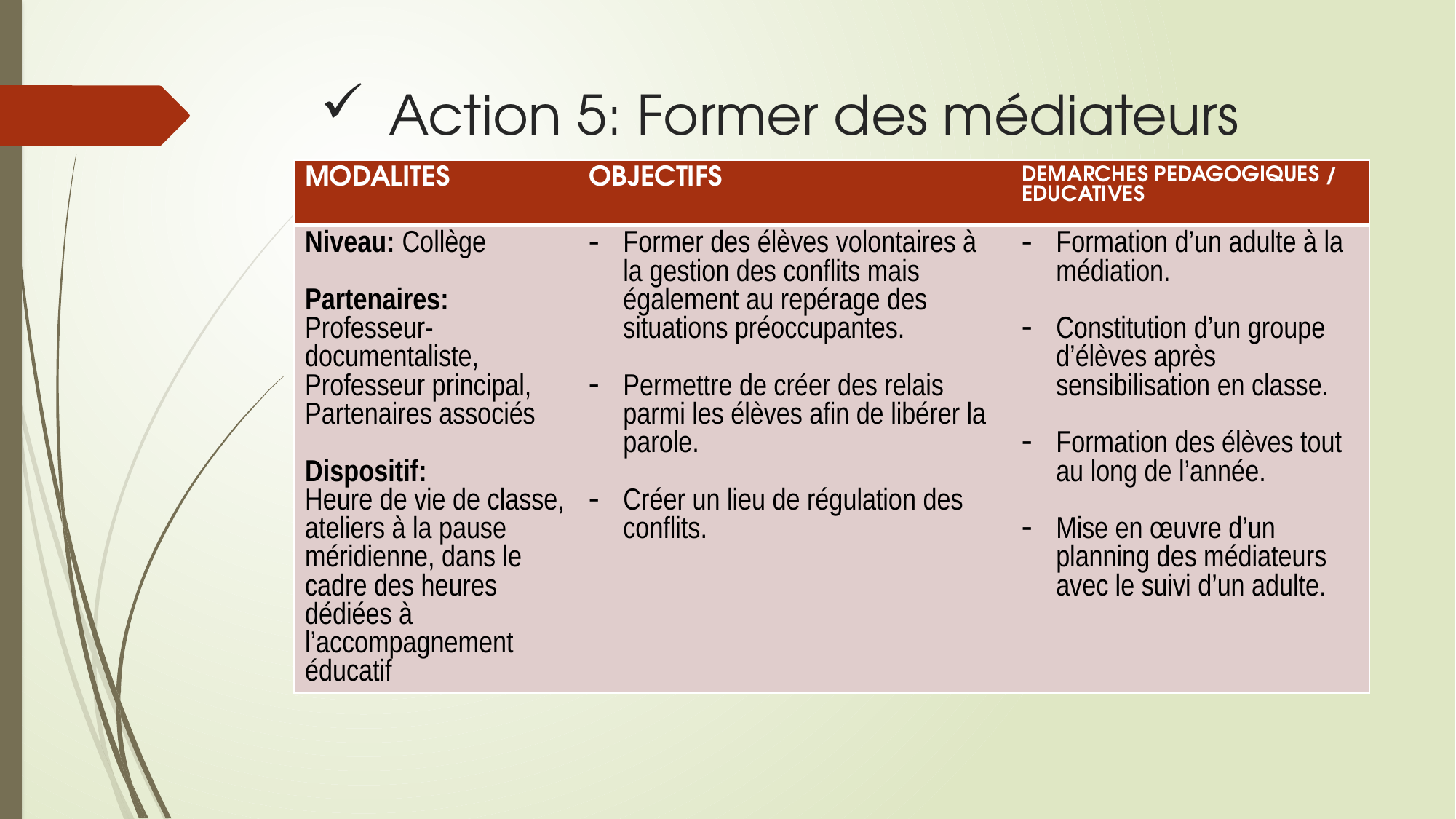

# Action 5: Former des médiateurs
| MODALITES | OBJECTIFS | DEMARCHES PEDAGOGIQUES / EDUCATIVES |
| --- | --- | --- |
| Niveau: Collège Partenaires: Professeur-documentaliste, Professeur principal, Partenaires associés Dispositif: Heure de vie de classe, ateliers à la pause méridienne, dans le cadre des heures dédiées à l’accompagnement éducatif | Former des élèves volontaires à la gestion des conflits mais également au repérage des situations préoccupantes. Permettre de créer des relais parmi les élèves afin de libérer la parole. Créer un lieu de régulation des conflits. | Formation d’un adulte à la médiation. Constitution d’un groupe d’élèves après sensibilisation en classe. Formation des élèves tout au long de l’année. Mise en œuvre d’un planning des médiateurs avec le suivi d’un adulte. |